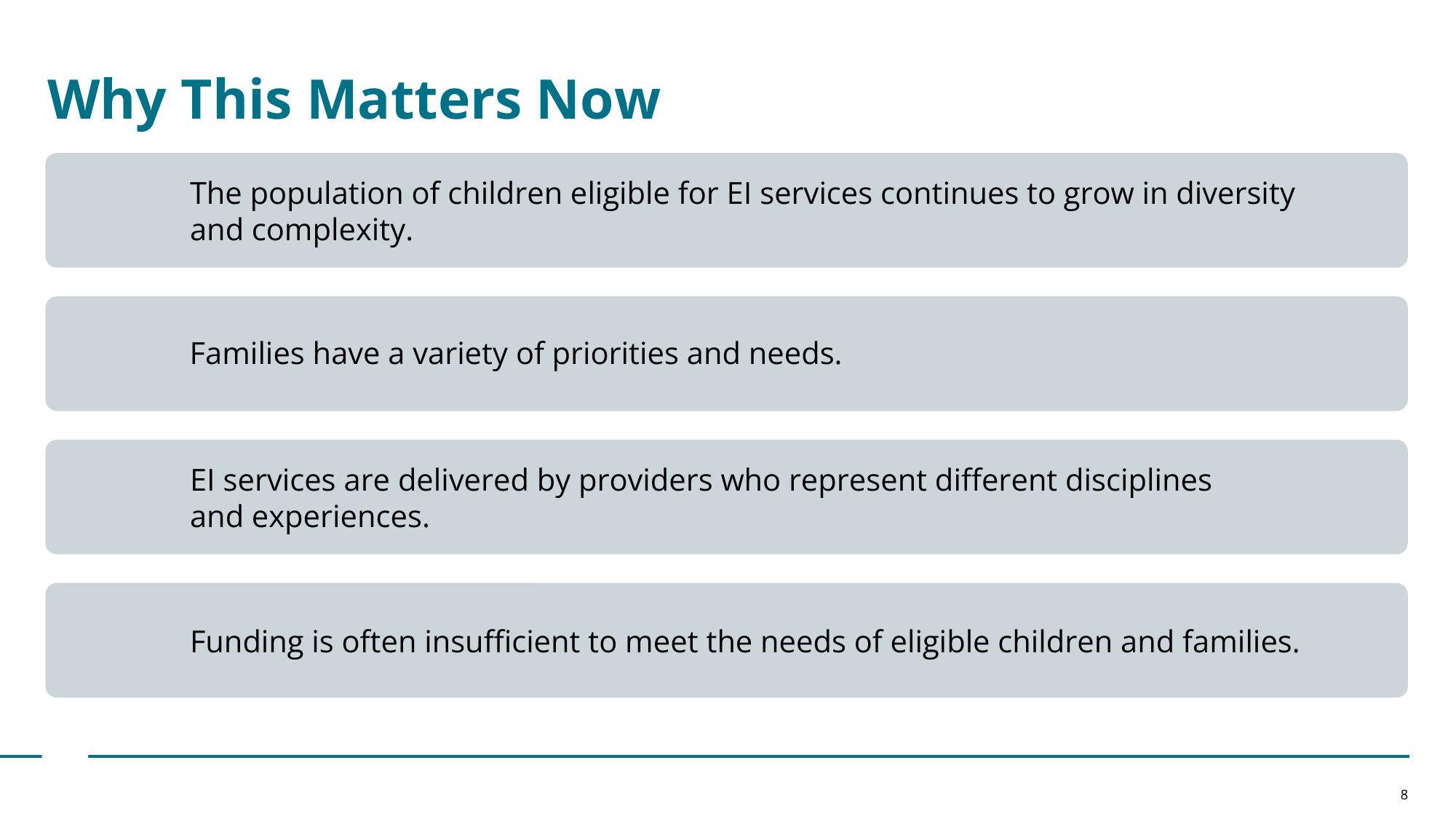

# Why This Matters Now
The population of children eligible for EI services continues to grow in diversity
and complexity.
Families have a variety of priorities and needs.
EI services are delivered by providers who represent different disciplines
and experiences.
Funding is often insufficient to meet the needs of eligible children and families.
8